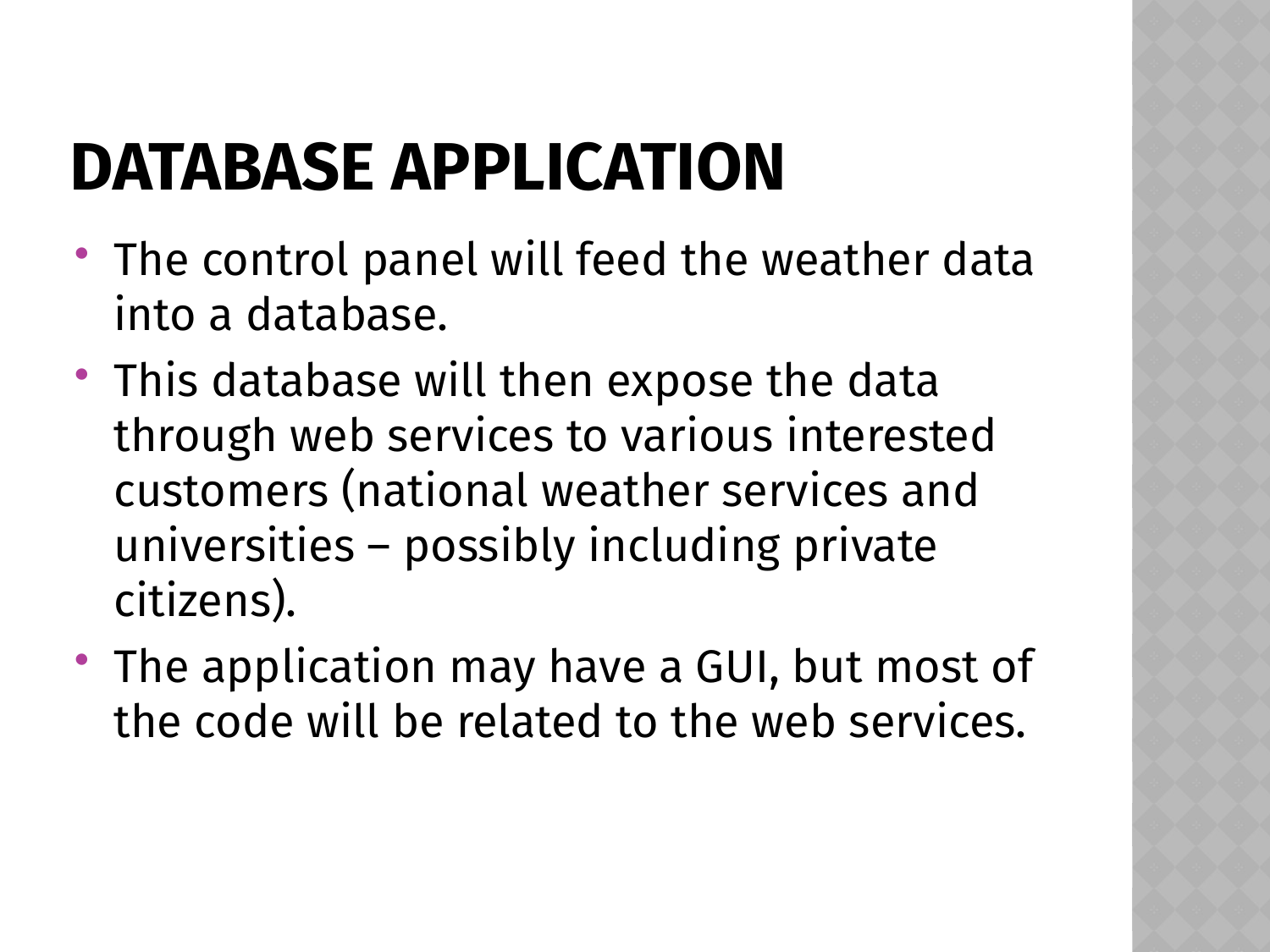

# Database Application
The control panel will feed the weather data into a database.
This database will then expose the data through web services to various interested customers (national weather services and universities – possibly including private citizens).
The application may have a GUI, but most of the code will be related to the web services.